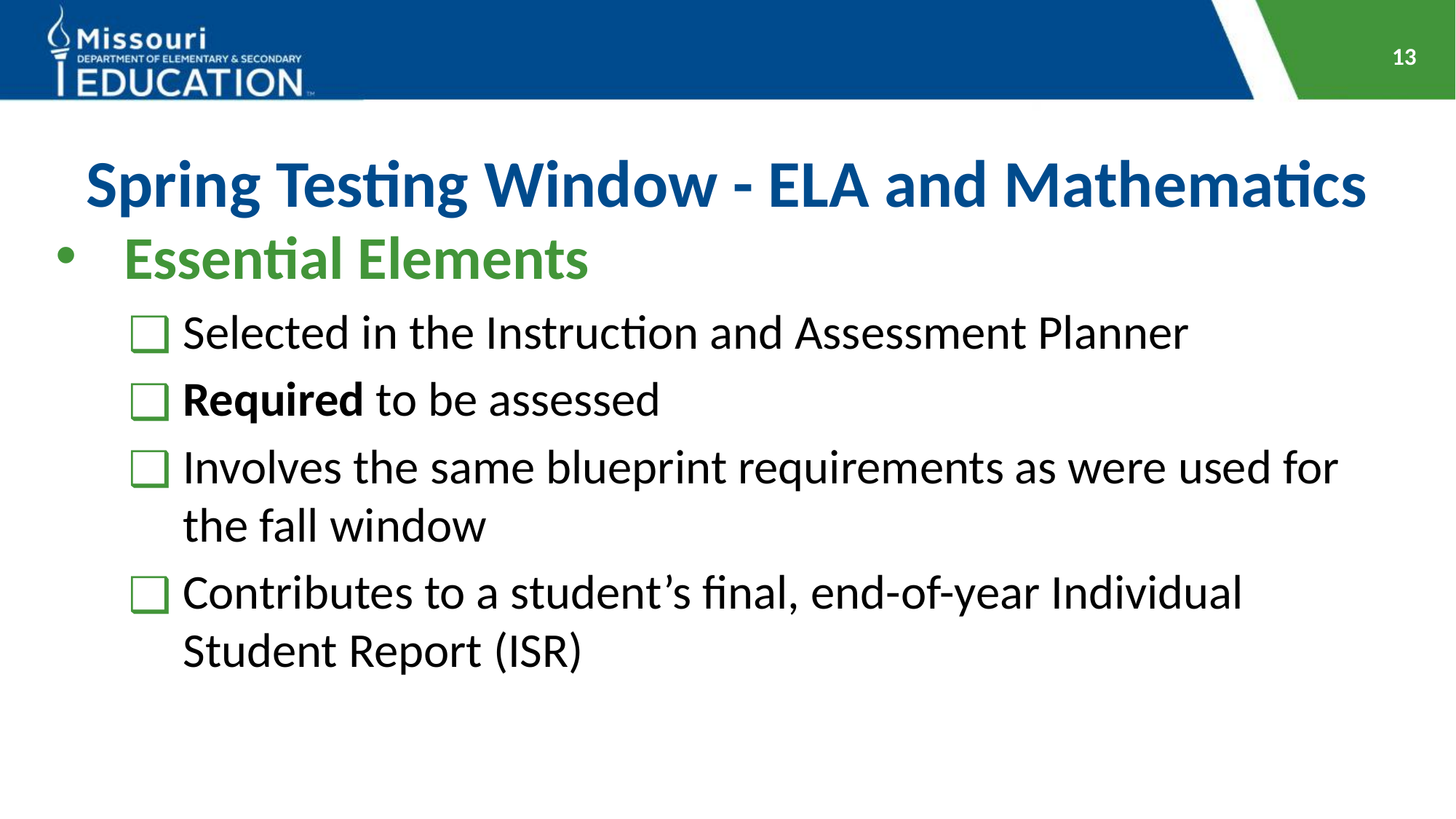

13
# Spring Testing Window - ELA and Mathematics
Essential Elements
Selected in the Instruction and Assessment Planner
Required to be assessed
Involves the same blueprint requirements as were used for the fall window
Contributes to a student’s final, end-of-year Individual Student Report (ISR)